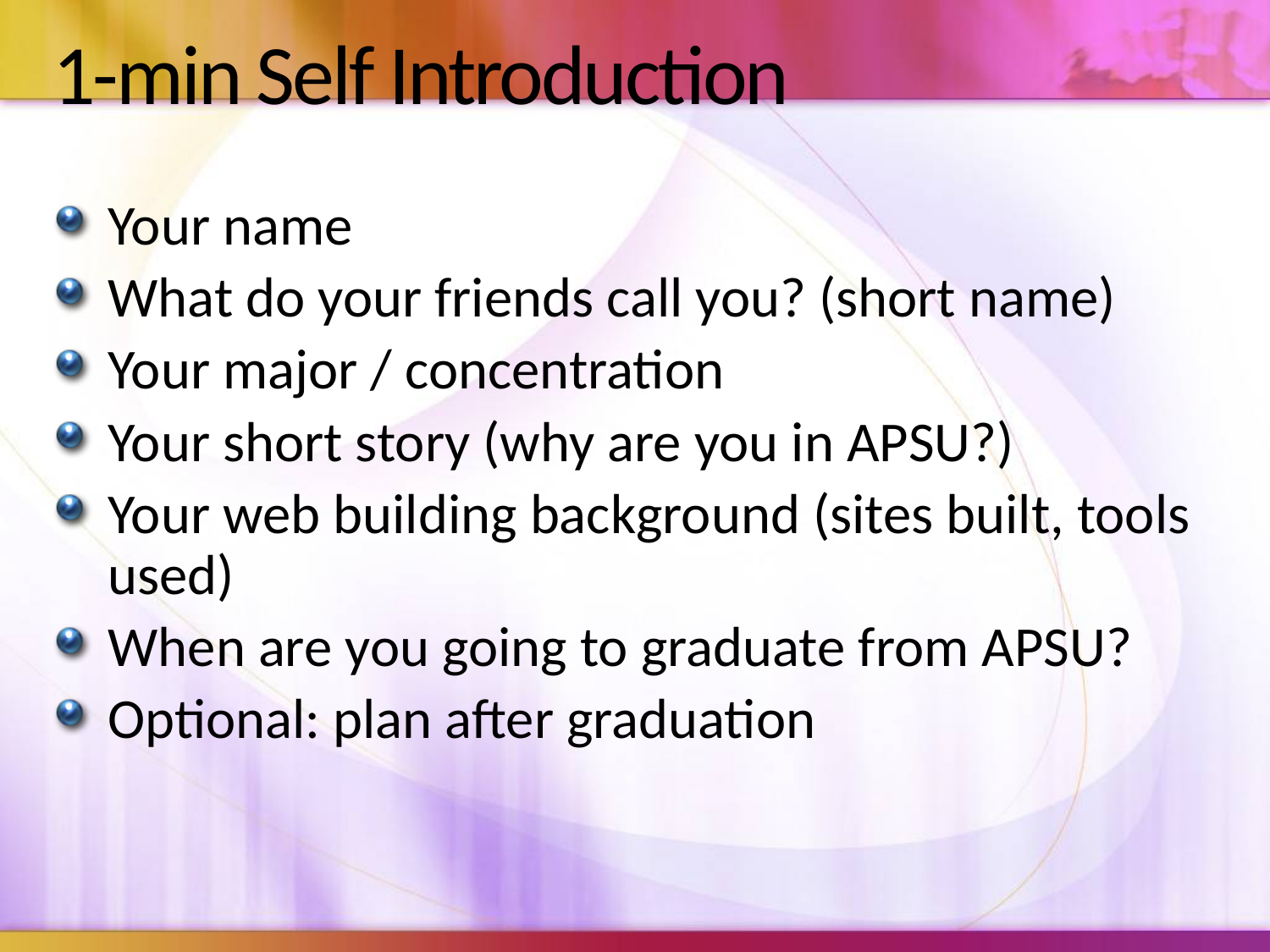

# 1-min Self Introduction
Your name
What do your friends call you? (short name)
Your major / concentration
Your short story (why are you in APSU?)
Your web building background (sites built, tools used)
When are you going to graduate from APSU?
Optional: plan after graduation